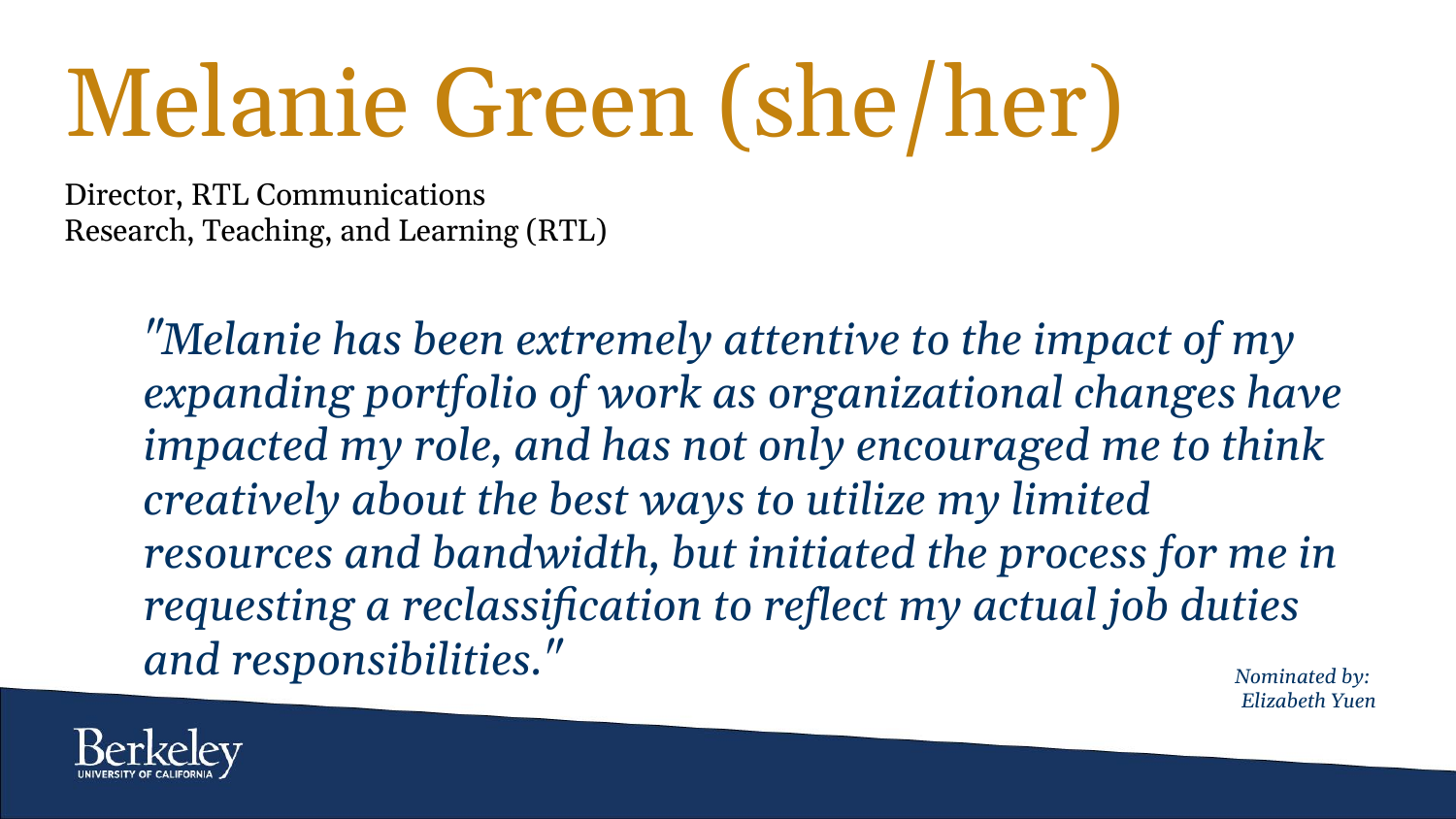

# Melanie Green (she/her)
Director, RTL Communications
Research, Teaching, and Learning (RTL)
"Melanie has been extremely attentive to the impact of my expanding portfolio of work as organizational changes have impacted my role, and has not only encouraged me to think creatively about the best ways to utilize my limited resources and bandwidth, but initiated the process for me in requesting a reclassification to reflect my actual job duties and responsibilities."

Nominated by:
Elizabeth Yuen